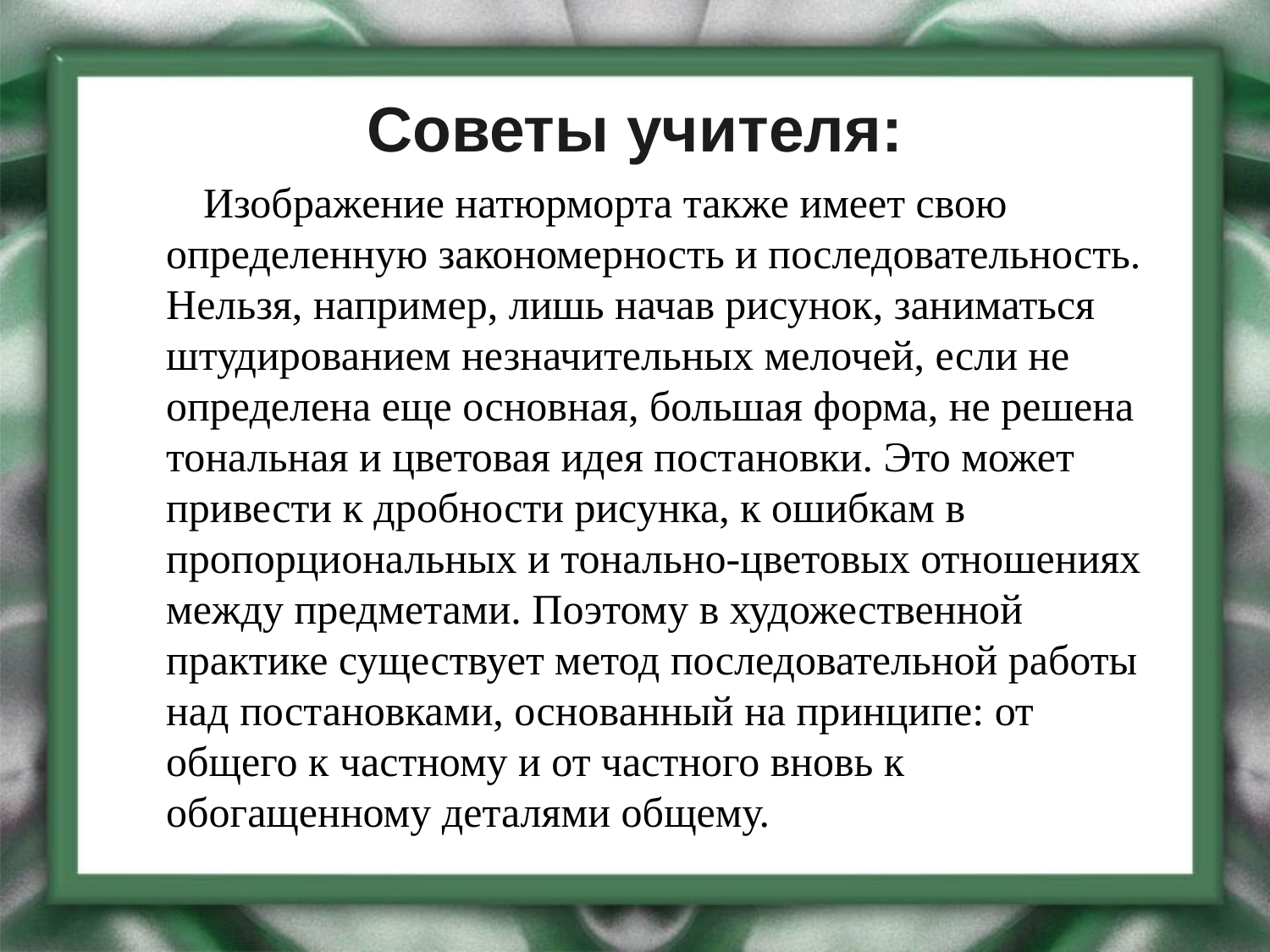

# Советы учителя:
        Изображение натюрморта также имеет свою определенную закономерность и последовательность. Нельзя, например, лишь начав рисунок, заниматься штудированием незначительных мелочей, если не определена еще основная, большая форма, не решена тональная и цветовая идея постановки. Это может привести к дробности рисунка, к ошибкам в пропорциональных и тонально-цветовых отношениях между предметами. Поэтому в художественной практике существует метод последовательной работы над постановками, основанный на принципе: от общего к частному и от частного вновь к обогащенному деталями общему.